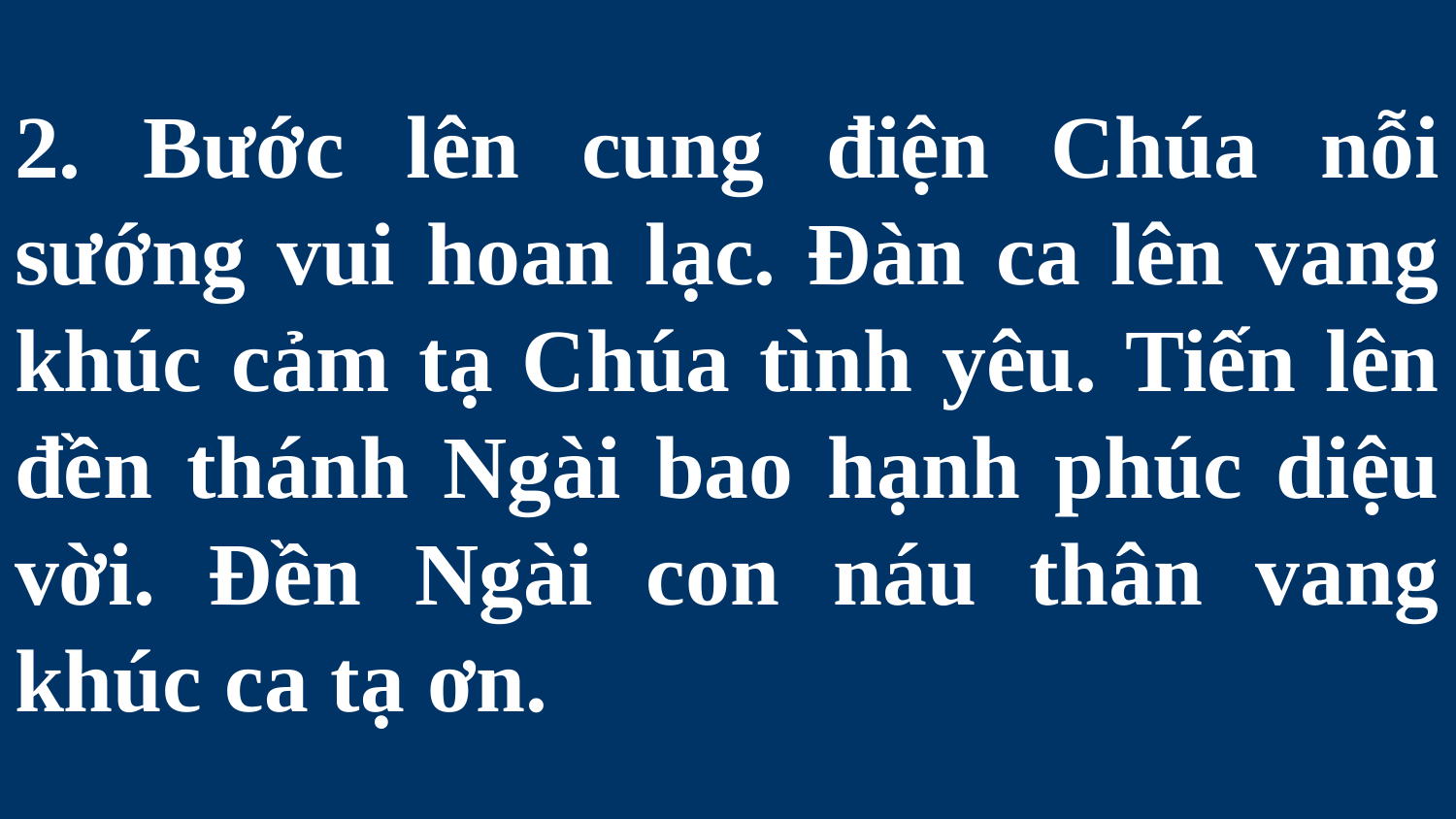

# 2. Bước lên cung điện Chúa nỗi sướng vui hoan lạc. Đàn ca lên vang khúc cảm tạ Chúa tình yêu. Tiến lên đền thánh Ngài bao hạnh phúc diệu vời. Đền Ngài con náu thân vang khúc ca tạ ơn.